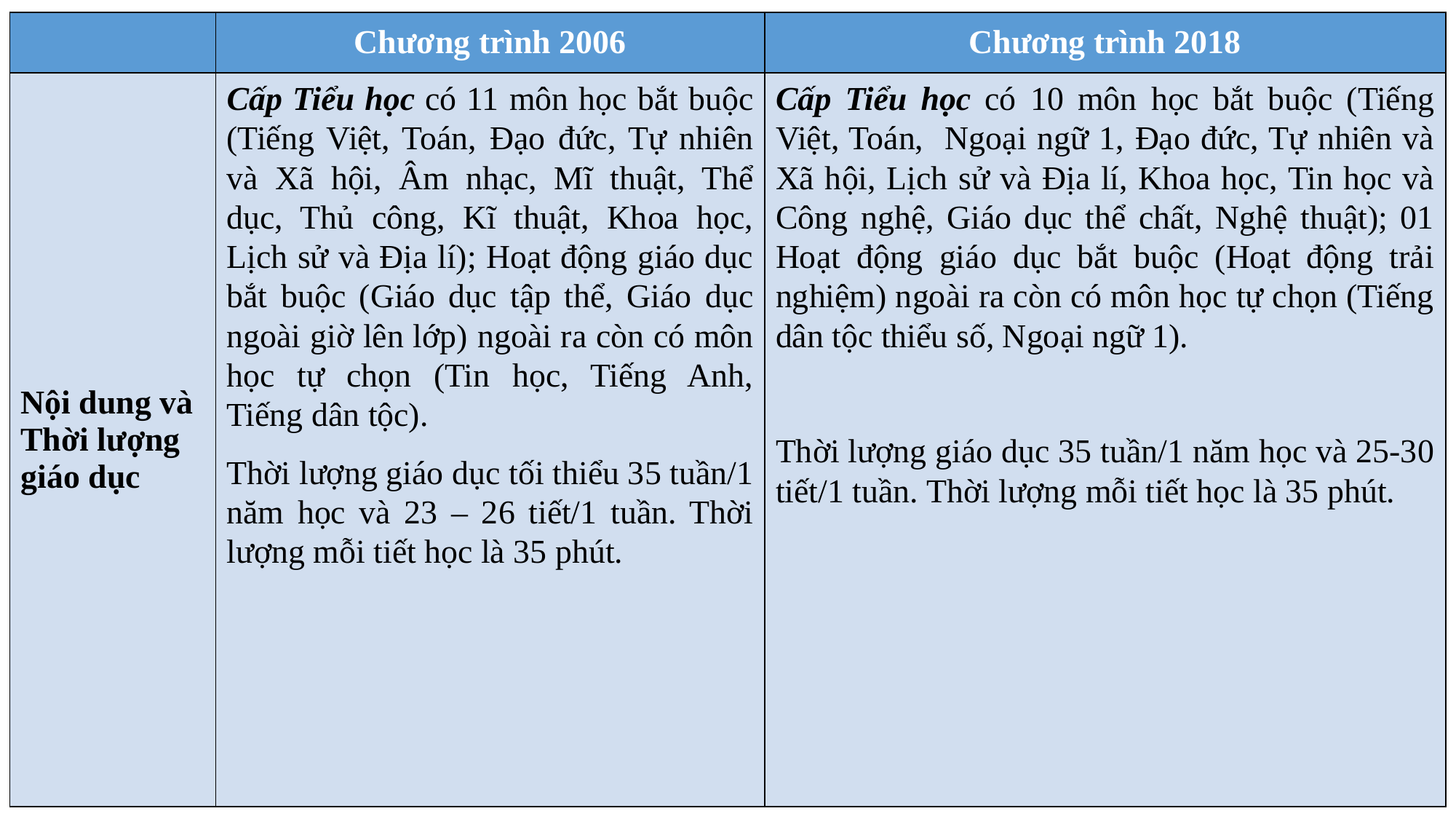

|  | Chương trình 2006 | Chương trình 2018 |
| --- | --- | --- |
| Nội dung và Thời lượng giáo dục | Cấp Tiểu học có 11 môn học bắt buộc (Tiếng Việt, Toán, Đạo đức, Tự nhiên và Xã hội, Âm nhạc, Mĩ thuật, Thể dục, Thủ công, Kĩ thuật, Khoa học, Lịch sử và Địa lí); Hoạt động giáo dục bắt buộc (Giáo dục tập thể, Giáo dục ngoài giờ lên lớp) ngoài ra còn có môn học tự chọn (Tin học, Tiếng Anh, Tiếng dân tộc). Thời lượng giáo dục tối thiểu 35 tuần/1 năm học và 23 – 26 tiết/1 tuần. Thời lượng mỗi tiết học là 35 phút. | Cấp Tiểu học có 10 môn học bắt buộc (Tiếng Việt, Toán, Ngoại ngữ 1, Đạo đức, Tự nhiên và Xã hội, Lịch sử và Địa lí, Khoa học, Tin học và Công nghệ, Giáo dục thể chất, Nghệ thuật); 01 Hoạt động giáo dục bắt buộc (Hoạt động trải nghiệm) ngoài ra còn có môn học tự chọn (Tiếng dân tộc thiểu số, Ngoại ngữ 1). Thời lượng giáo dục 35 tuần/1 năm học và 25-30 tiết/1 tuần. Thời lượng mỗi tiết học là 35 phút. |
#